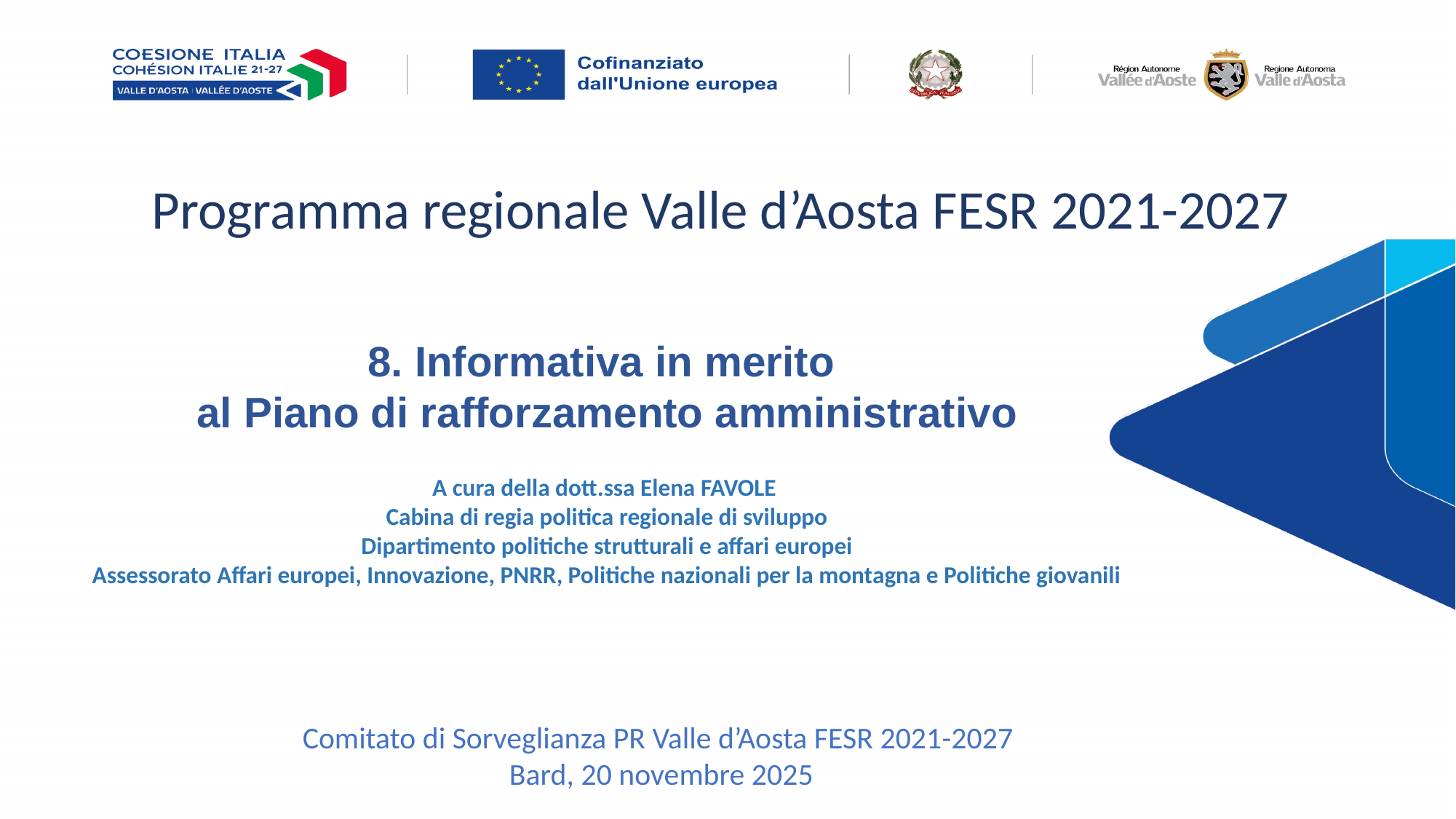

Programma regionale Valle d’Aosta FESR 2021-2027
8. Informativa in merito
al Piano di rafforzamento amministrativo
A cura della dott.ssa Elena FAVOLE
Cabina di regia politica regionale di sviluppo
Dipartimento politiche strutturali e affari europei
Assessorato Affari europei, Innovazione, PNRR, Politiche nazionali per la montagna e Politiche giovanili
Comitato di Sorveglianza PR Valle d’Aosta FESR 2021-2027
Bard, 20 novembre 2025